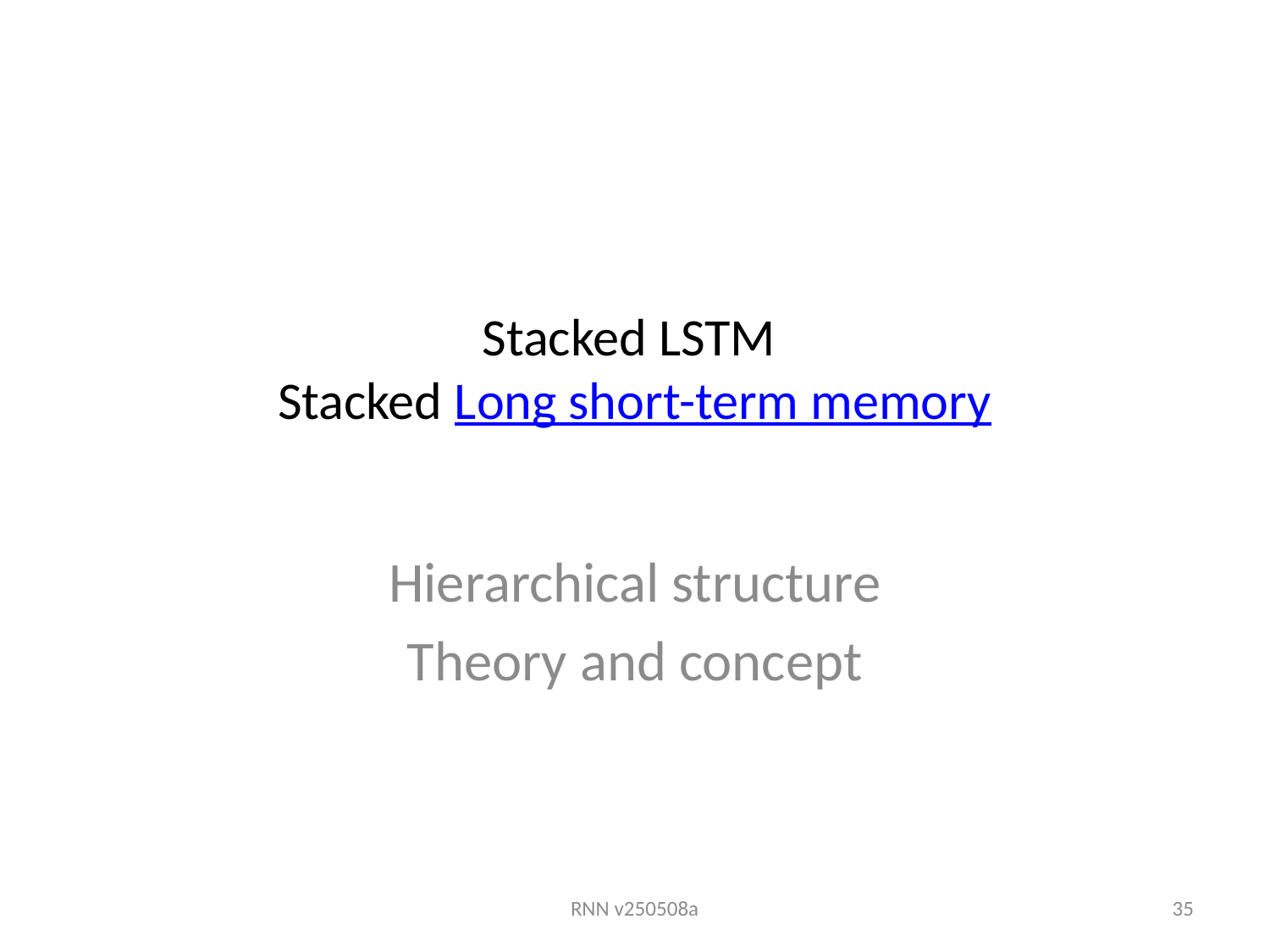

# Stacked LSTM Stacked Long short-term memory
Hierarchical structure
Theory and concept
RNN v250508a
35